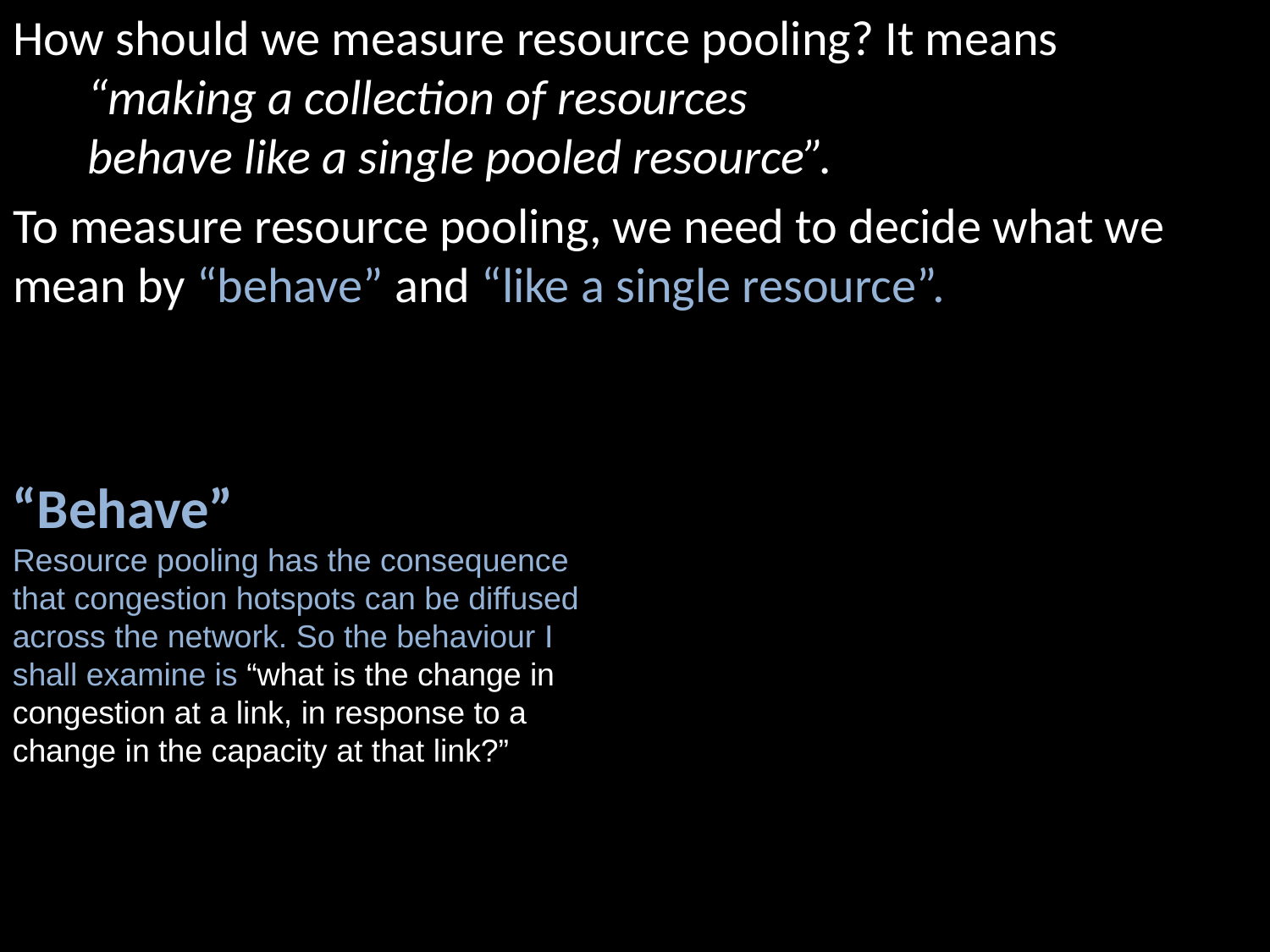

How should we measure resource pooling? It means
“making a collection of resources
behave like a single pooled resource”.
To measure resource pooling, we need to decide what we mean by “behave” and “like a single resource”.
“Behave”
Resource pooling has the consequence that congestion hotspots can be diffused across the network. So the behaviour I shall examine is “what is the change in congestion at a link, in response to a change in the capacity at that link?”